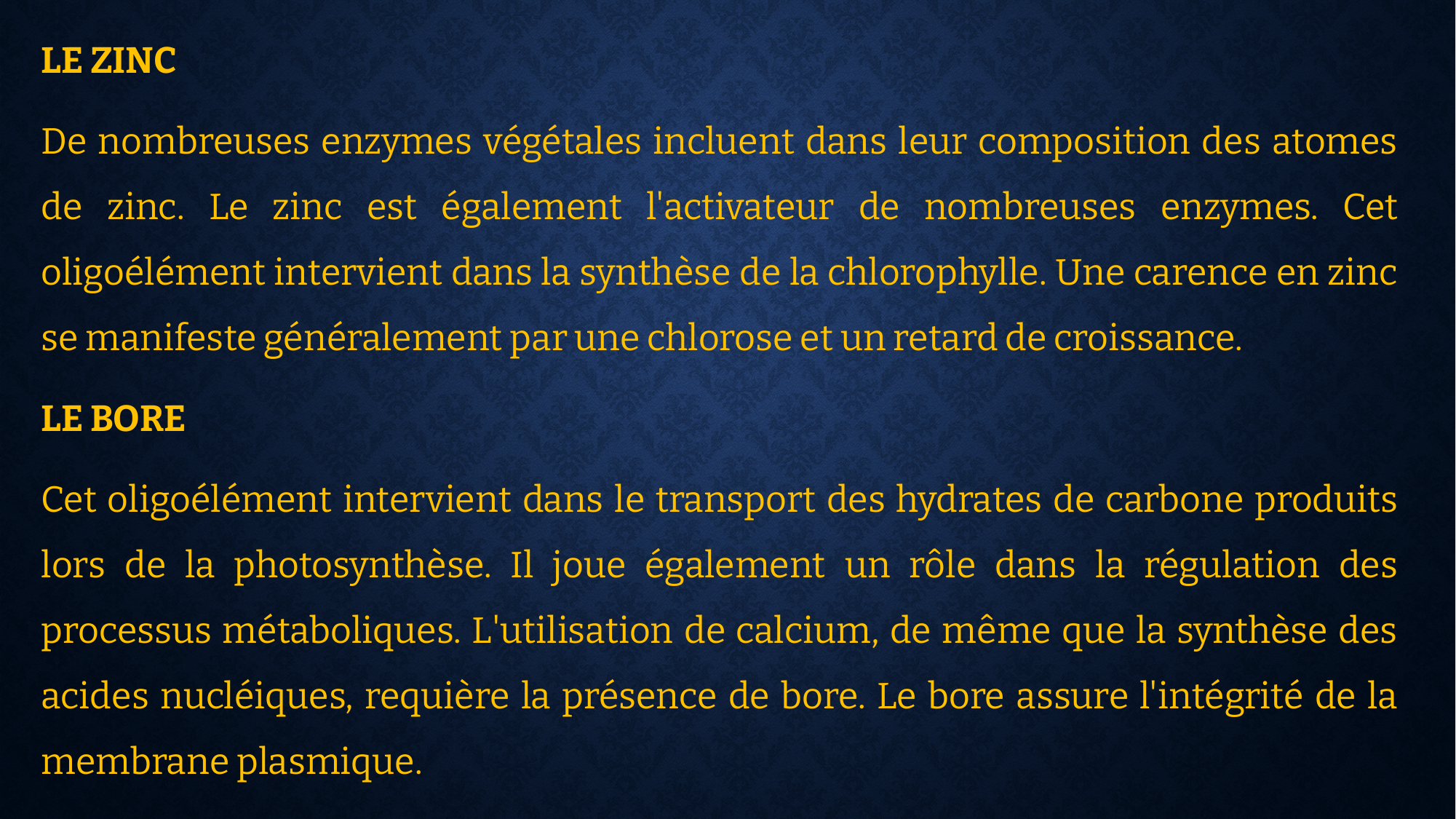

LE ZINC
De nombreuses enzymes végétales incluent dans leur composition des atomes de zinc. Le zinc est également l'activateur de nombreuses enzymes. Cet oligoélément intervient dans la synthèse de la chlorophylle. Une carence en zinc se manifeste généralement par une chlorose et un retard de croissance.
LE BORE
Cet oligoélément intervient dans le transport des hydrates de carbone produits lors de la photosynthèse. Il joue également un rôle dans la régulation des processus métaboliques. L'utilisation de calcium, de même que la synthèse des acides nucléiques, requière la présence de bore. Le bore assure l'intégrité de la membrane plasmique.